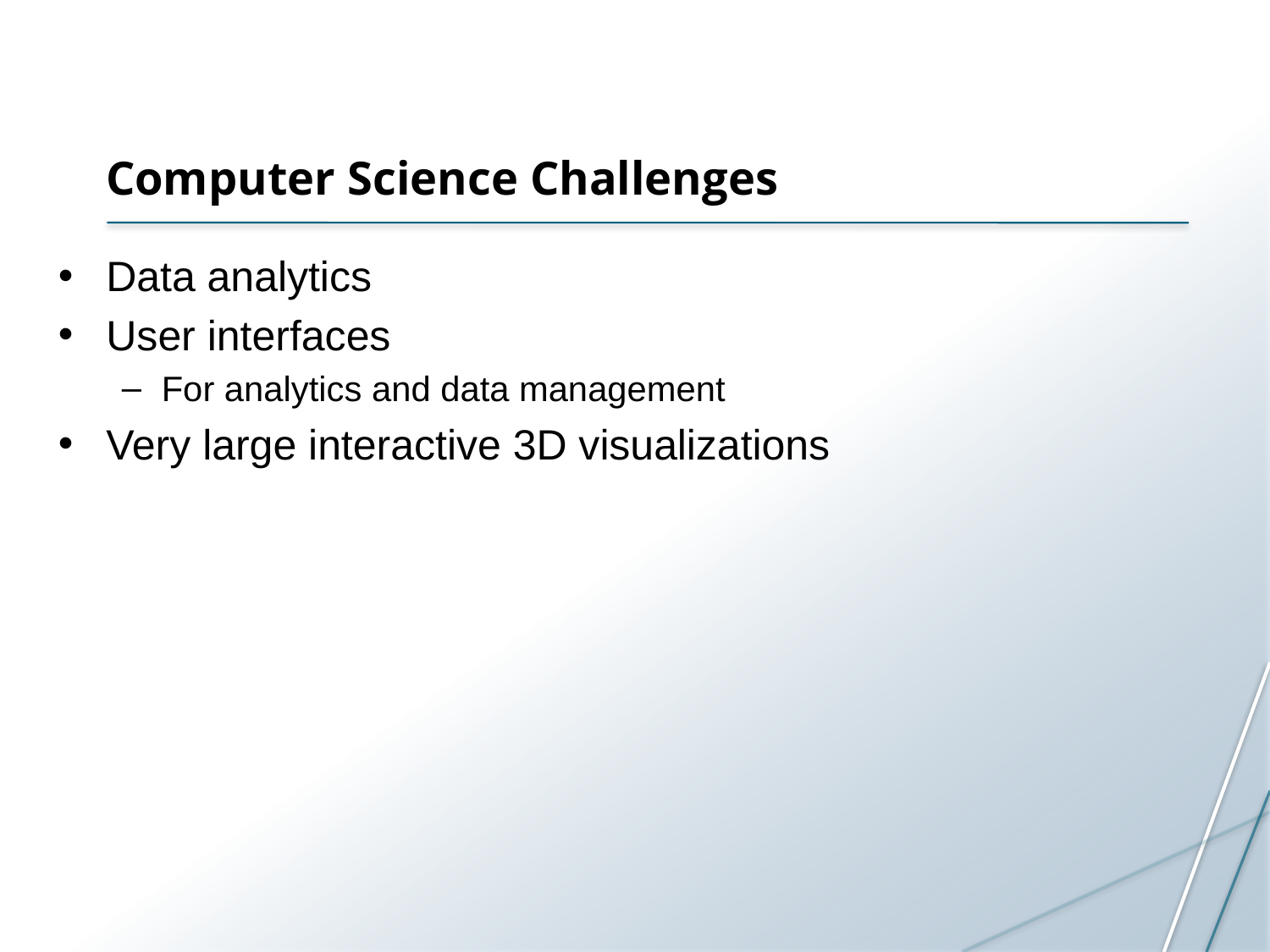

# Computer Science Challenges
Data analytics
User interfaces
For analytics and data management
Very large interactive 3D visualizations